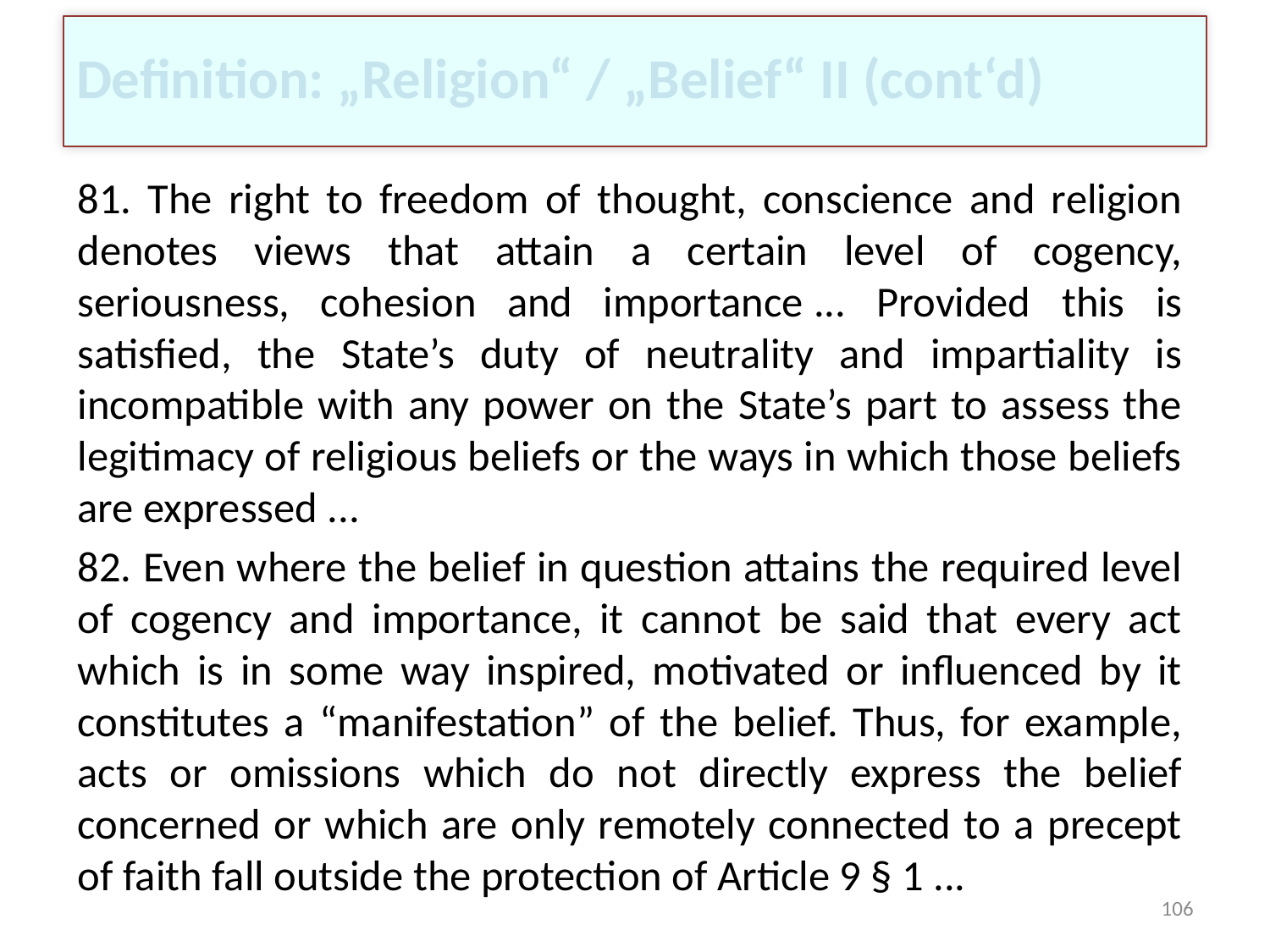

# Definition: „Religion“ / „Belief“ II (cont‘d)
81. The right to freedom of thought, conscience and religion denotes views that attain a certain level of cogency, seriousness, cohesion and importance ... Provided this is satisfied, the State’s duty of neutrality and impartiality is incompatible with any power on the State’s part to assess the legitimacy of religious beliefs or the ways in which those beliefs are expressed ...
82. Even where the belief in question attains the required level of cogency and importance, it cannot be said that every act which is in some way inspired, motivated or influenced by it constitutes a “manifestation” of the belief. Thus, for example, acts or omissions which do not directly express the belief concerned or which are only remotely connected to a precept of faith fall outside the protection of Article 9 § 1 ...
106